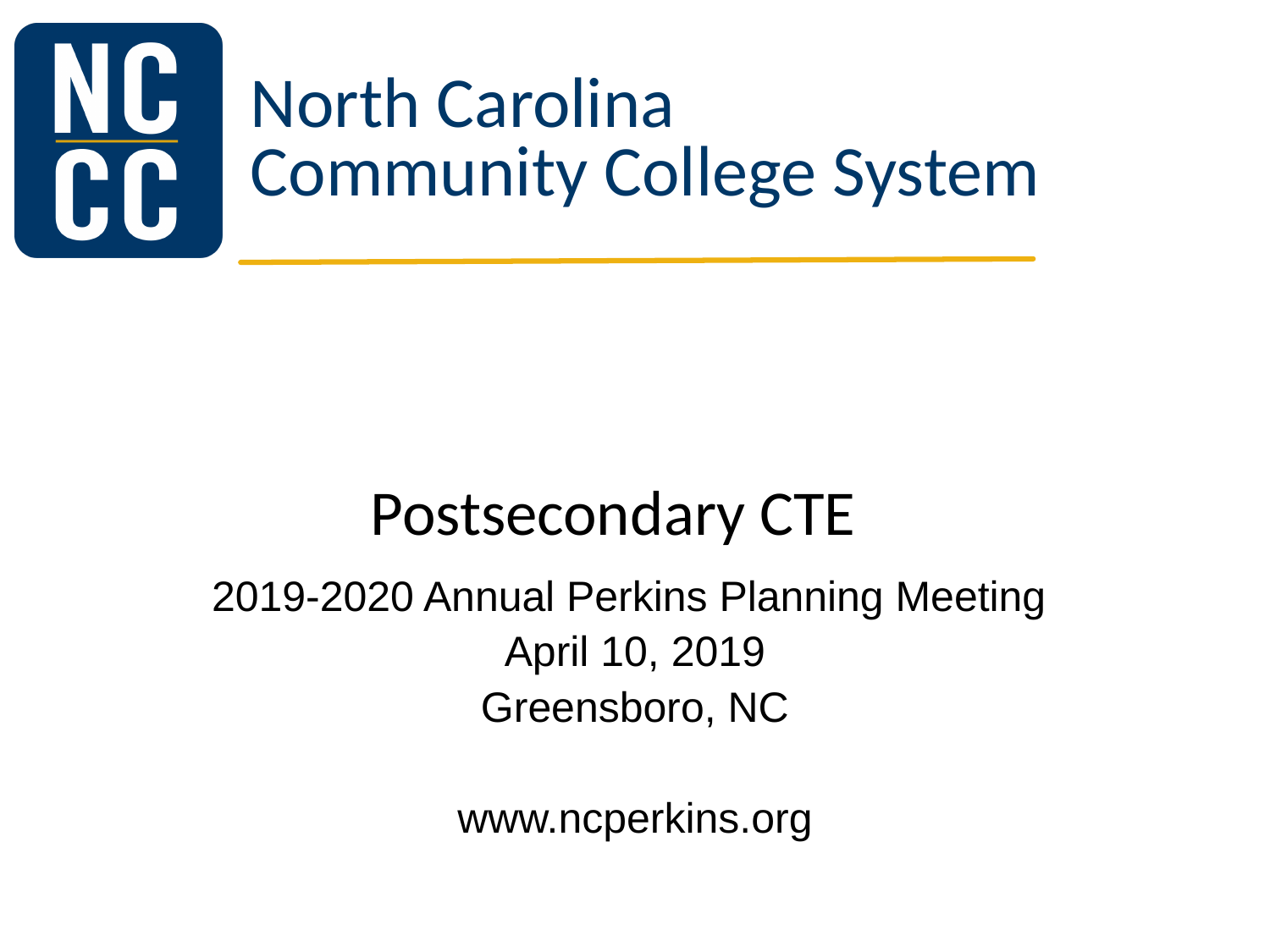

# Postsecondary CTE
2019-2020 Annual Perkins Planning Meeting
April 10, 2019
Greensboro, NC

www.ncperkins.org